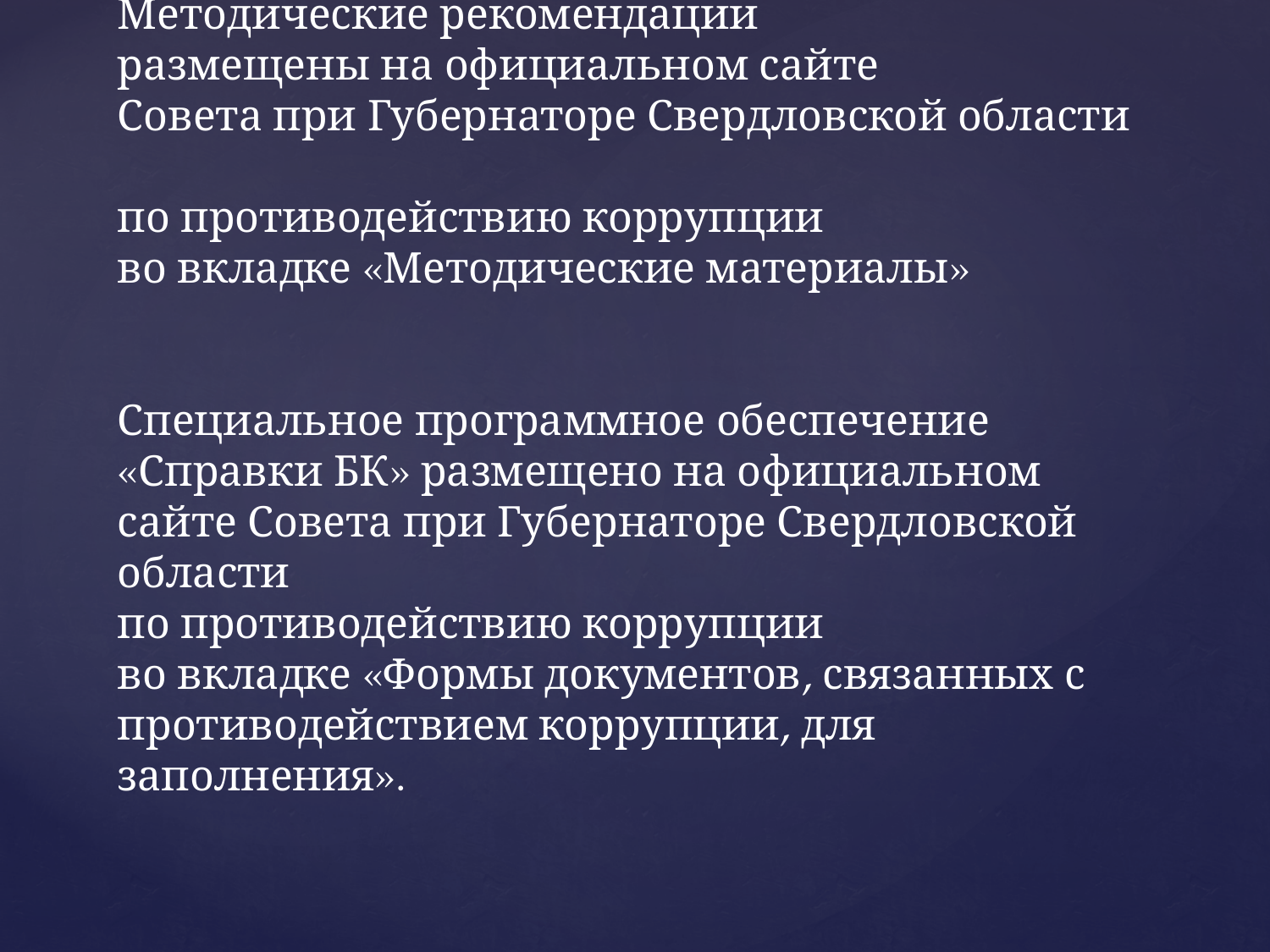

# Методические рекомендации размещены на официальном сайте Совета при Губернаторе Свердловской области по противодействию коррупции во вкладке «Методические материалы» Специальное программное обеспечение «Справки БК» размещено на официальном сайте Совета при Губернаторе Свердловской области по противодействию коррупции во вкладке «Формы документов, связанных с противодействием коррупции, для заполнения».